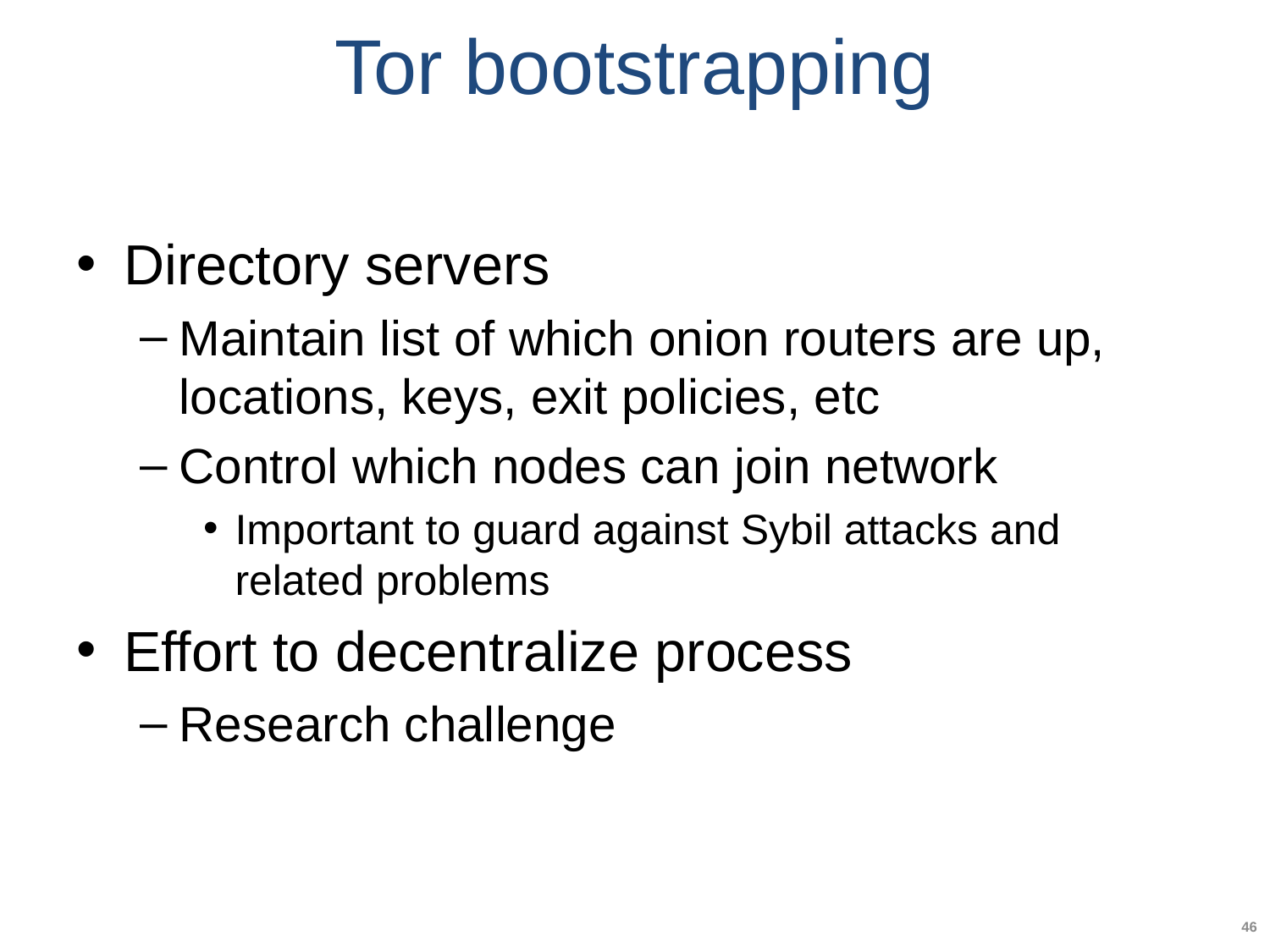

# Tor bootstrapping
Directory servers
Maintain list of which onion routers are up, locations, keys, exit policies, etc
Control which nodes can join network
Important to guard against Sybil attacks and related problems
Effort to decentralize process
Research challenge
46